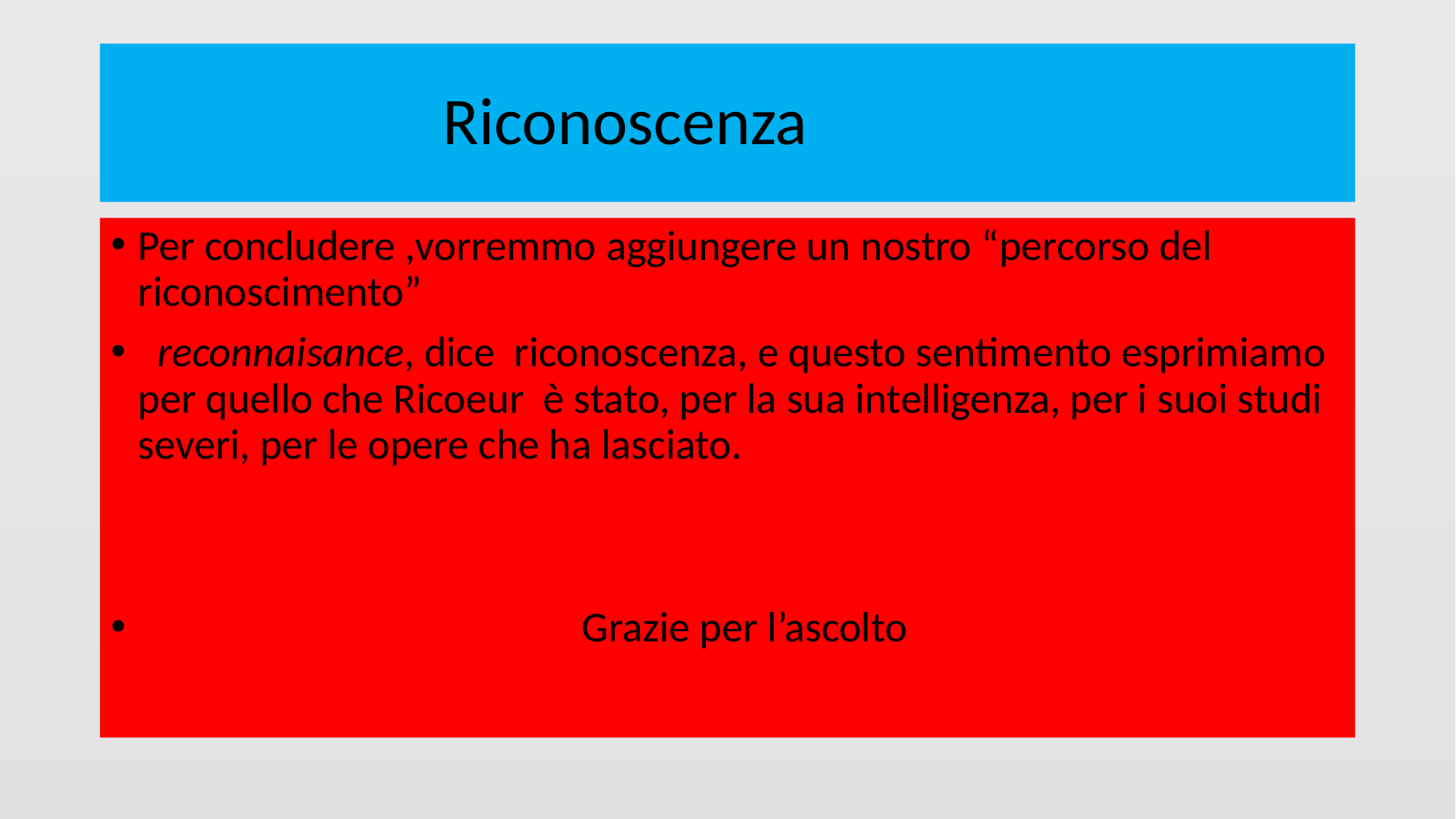

# Riconoscenza
Per concludere ,vorremmo aggiungere un nostro “percorso del riconoscimento”
  reconnaisance, dice  riconoscenza, e questo sentimento esprimiamo  per quello che Ricoeur  è stato, per la sua intelligenza, per i suoi studi severi, per le opere che ha lasciato.

                                              Grazie per l’ascolto